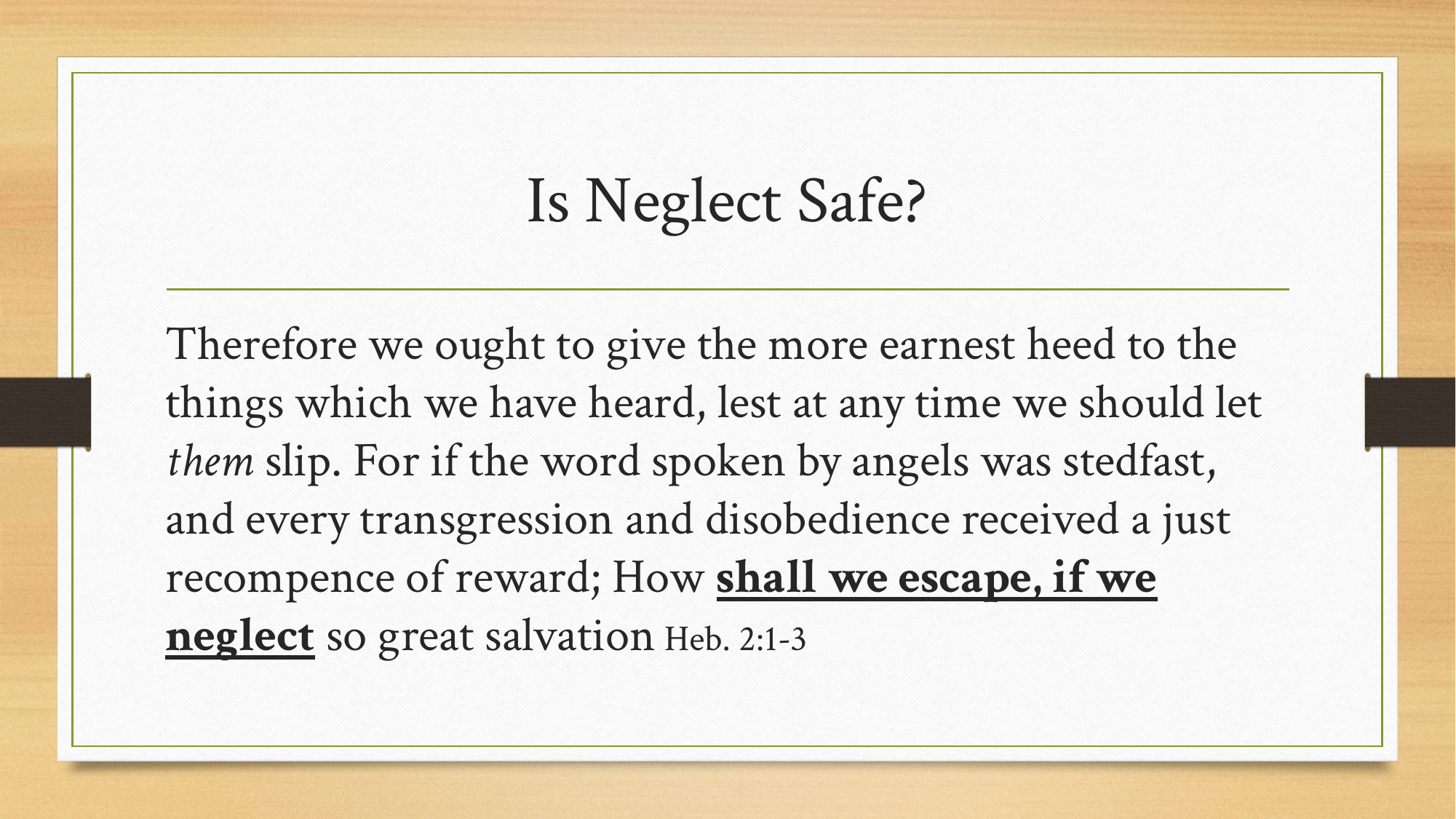

# Is Neglect Safe?
Therefore we ought to give the more earnest heed to the things which we have heard, lest at any time we should let them slip. For if the word spoken by angels was stedfast, and every transgression and disobedience received a just recompence of reward; How shall we escape, if we neglect so great salvation Heb. 2:1-3